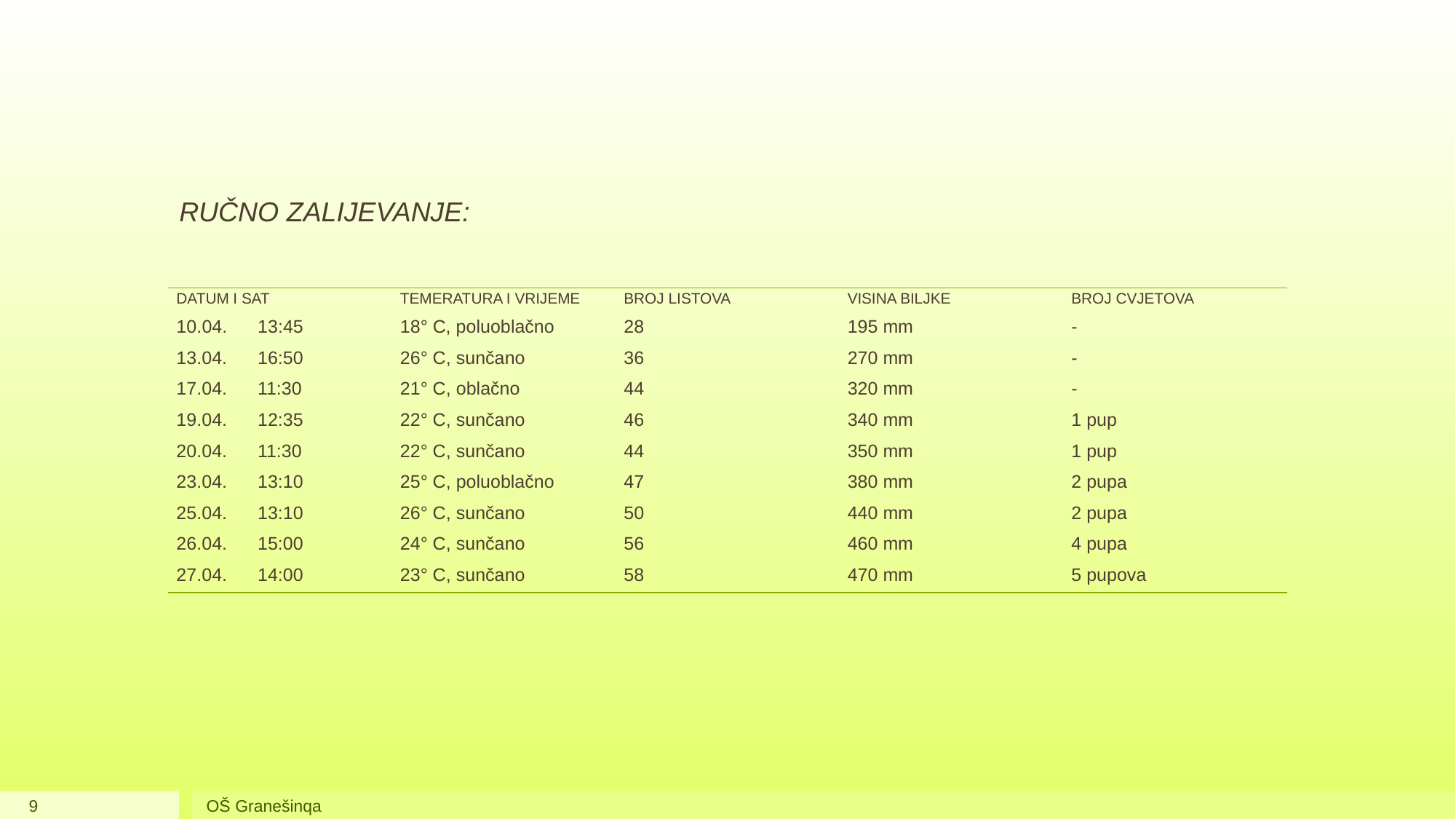

# RUČNO ZALIJEVANJE:
| DATUM I SAT | TEMERATURA I VRIJEME | BROJ LISTOVA | VISINA BILJKE | BROJ CVJETOVA |
| --- | --- | --- | --- | --- |
| 10.04. 13:45 | 18° C, poluoblačno | 28 | 195 mm | - |
| 13.04. 16:50 | 26° C, sunčano | 36 | 270 mm | - |
| 17.04. 11:30 | 21° C, oblačno | 44 | 320 mm | - |
| 19.04. 12:35 | 22° C, sunčano | 46 | 340 mm | 1 pup |
| 20.04. 11:30 | 22° C, sunčano | 44 | 350 mm | 1 pup |
| 23.04. 13:10 | 25° C, poluoblačno | 47 | 380 mm | 2 pupa |
| 25.04. 13:10 | 26° C, sunčano | 50 | 440 mm | 2 pupa |
| 26.04. 15:00 | 24° C, sunčano | 56 | 460 mm | 4 pupa |
| 27.04. 14:00 | 23° C, sunčano | 58 | 470 mm | 5 pupova |
9
OŠ Granešinqa